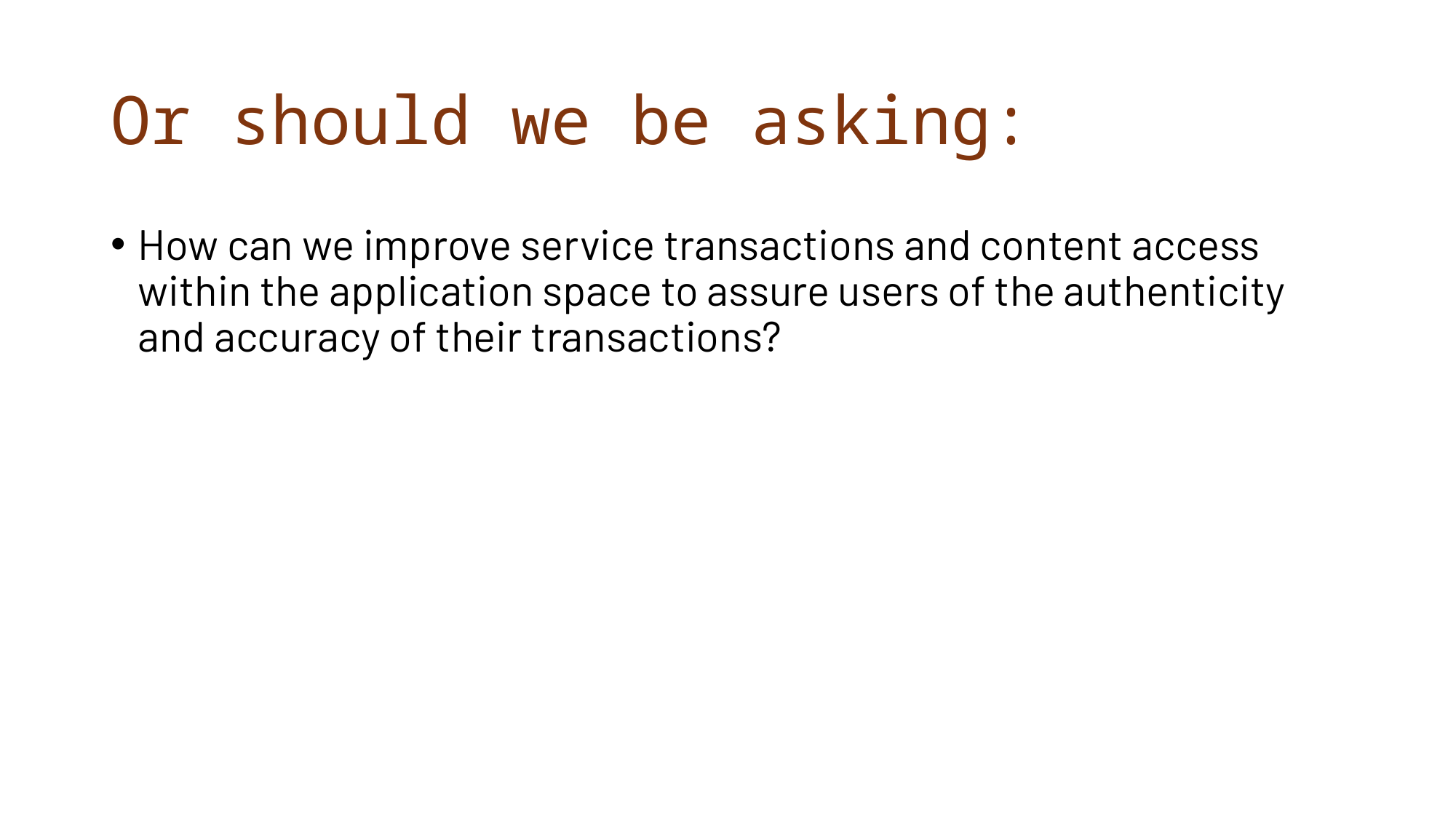

# Or should we be asking:
How can we improve service transactions and content access within the application space to assure users of the authenticity and accuracy of their transactions?